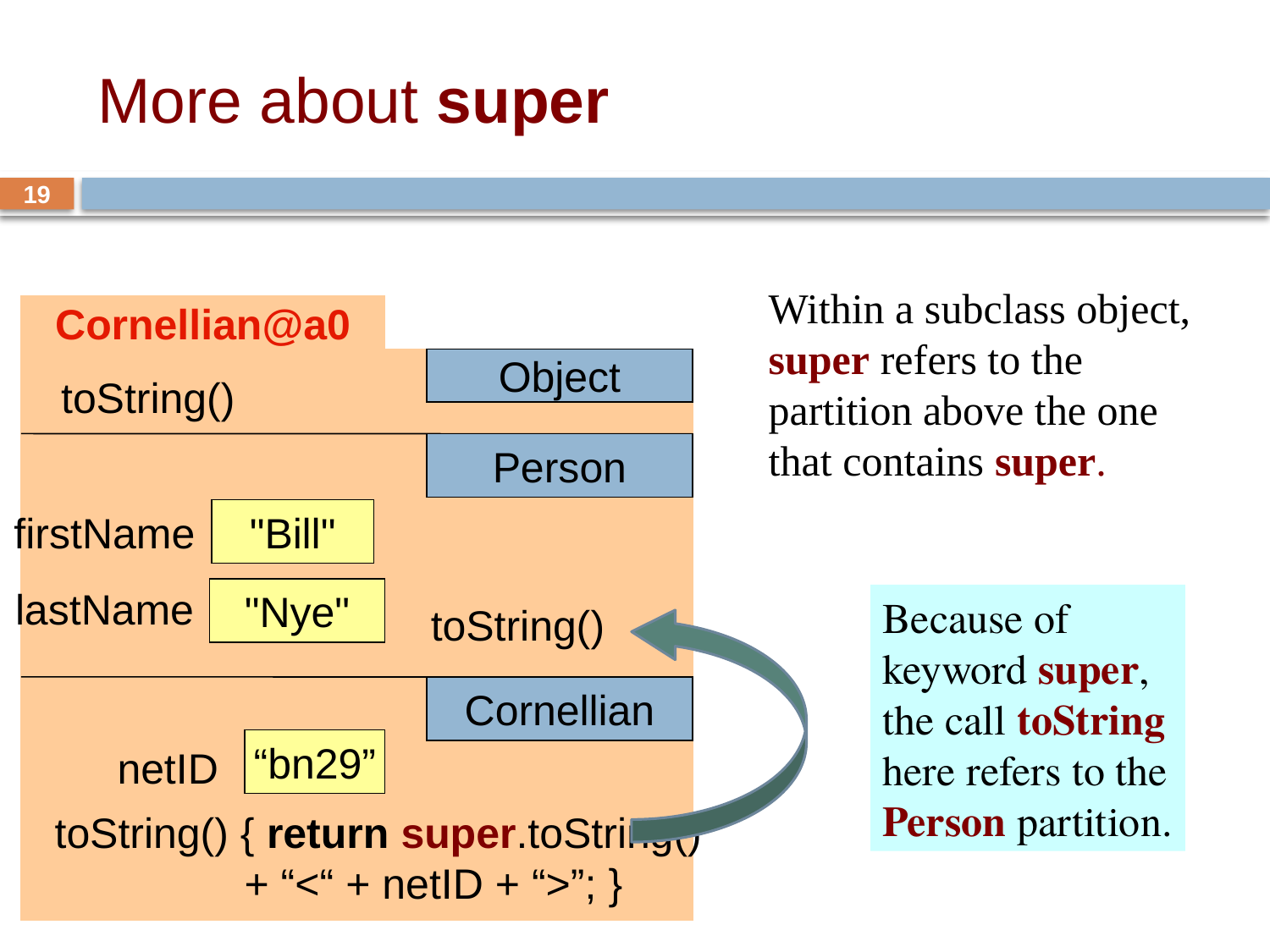

# More about super
19
Within a subclass object, super refers to the partition above the one that contains super.

Cornellian@a0

Object
toString()

Person
"Bill"
firstName
"Nye"
lastName
toString()

Cornellian
“bn29”
netID
Because of keyword super, the call toString here refers to the Person partition.

toString() { return super.toString()
                + “<“ + netID + “>”; }